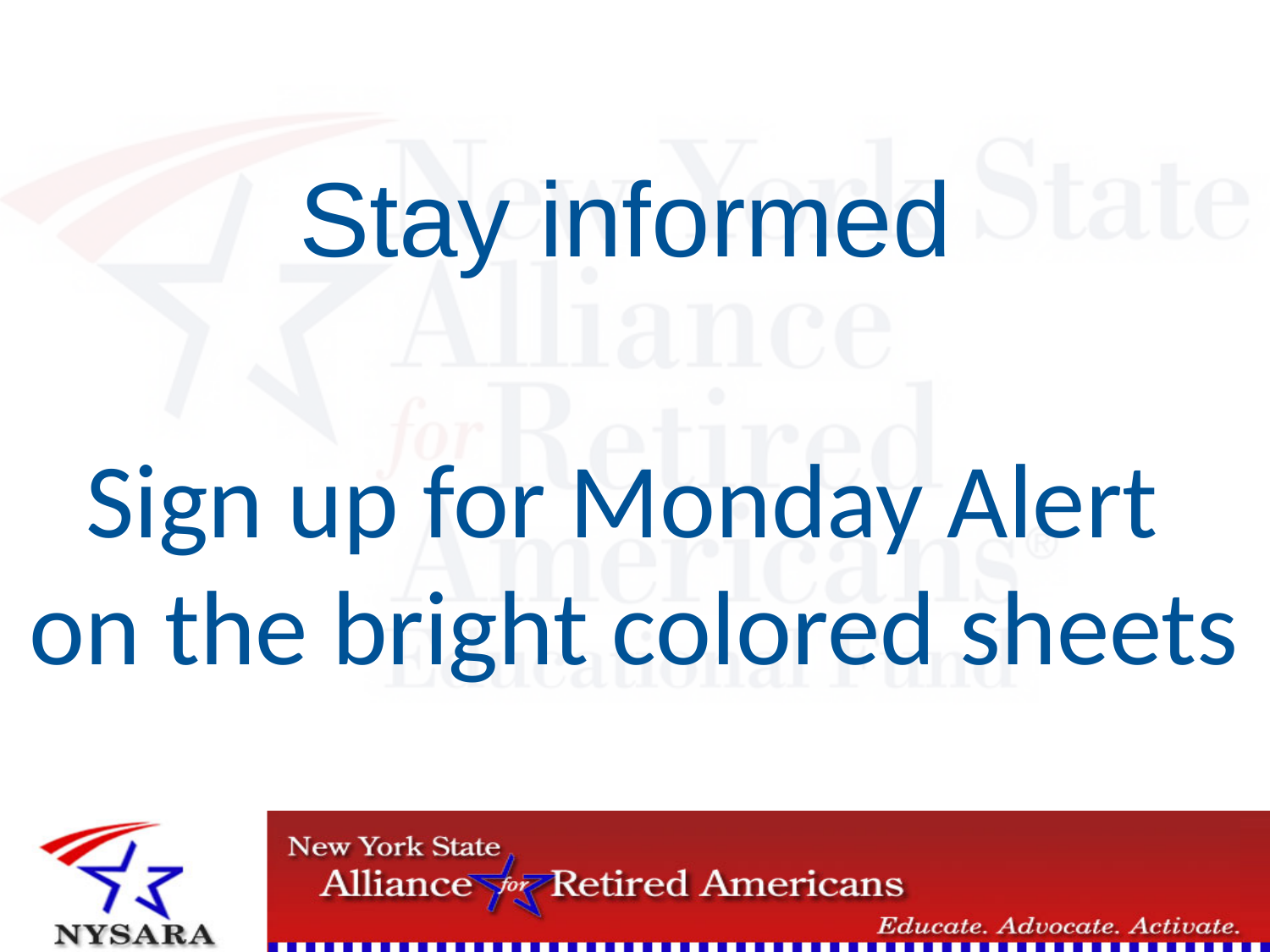

# Stay informed
Sign up for Monday Alert
on the bright colored sheets